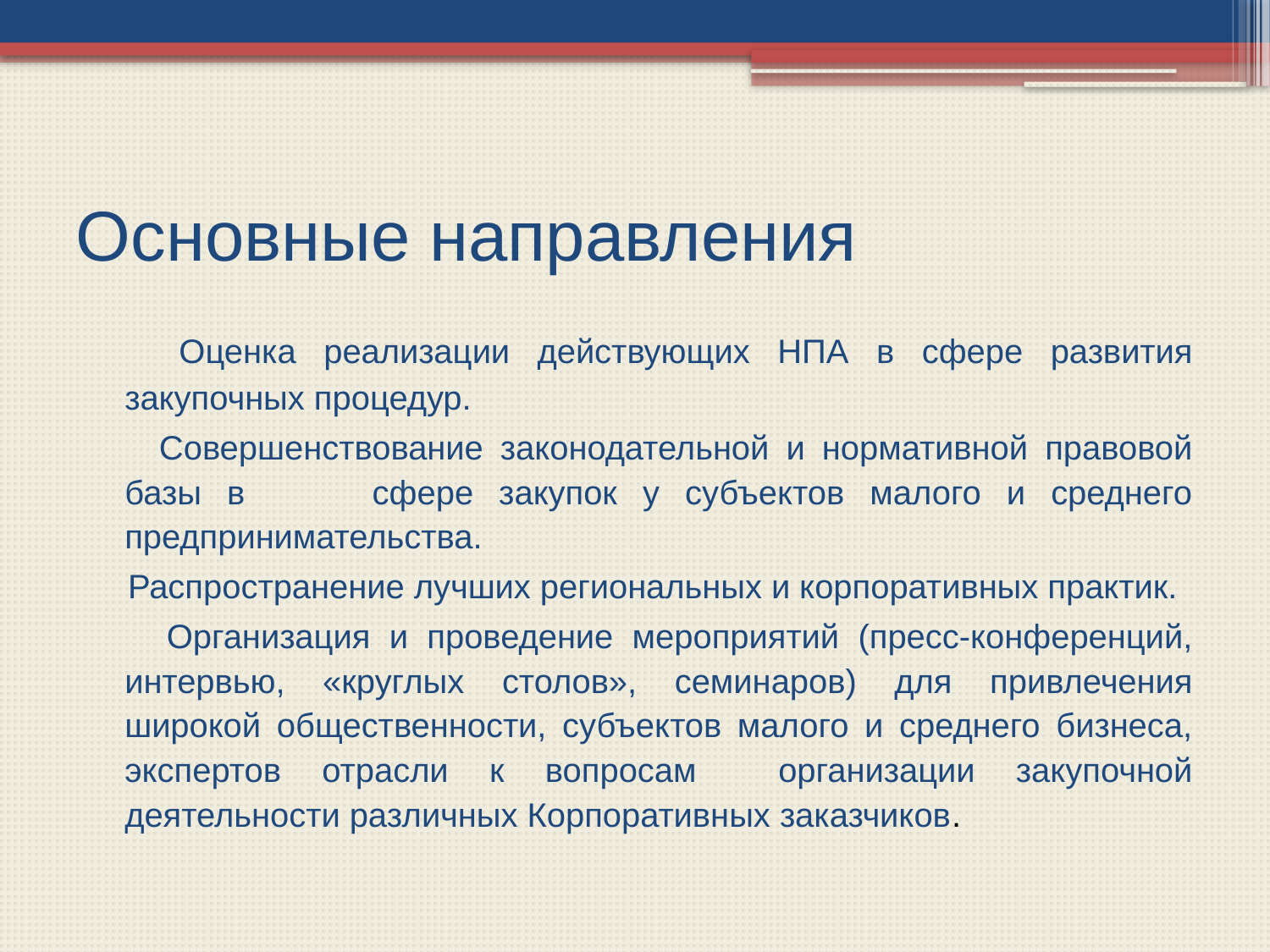

# Основные направления
   Оценка реализации действующих НПА в сфере развития закупочных процедур.
    Совершенствование законодательной и нормативной правовой базы в     сфере закупок у субъектов малого и среднего предпринимательства.
    Распространение лучших региональных и корпоративных практик.
    Организация и проведение мероприятий (пресс-конференций, интервью, «круглых столов», семинаров) для привлечения широкой общественности, субъектов малого и среднего бизнеса, экспертов отрасли к вопросам  организации закупочной деятельности различных Корпоративных заказчиков.